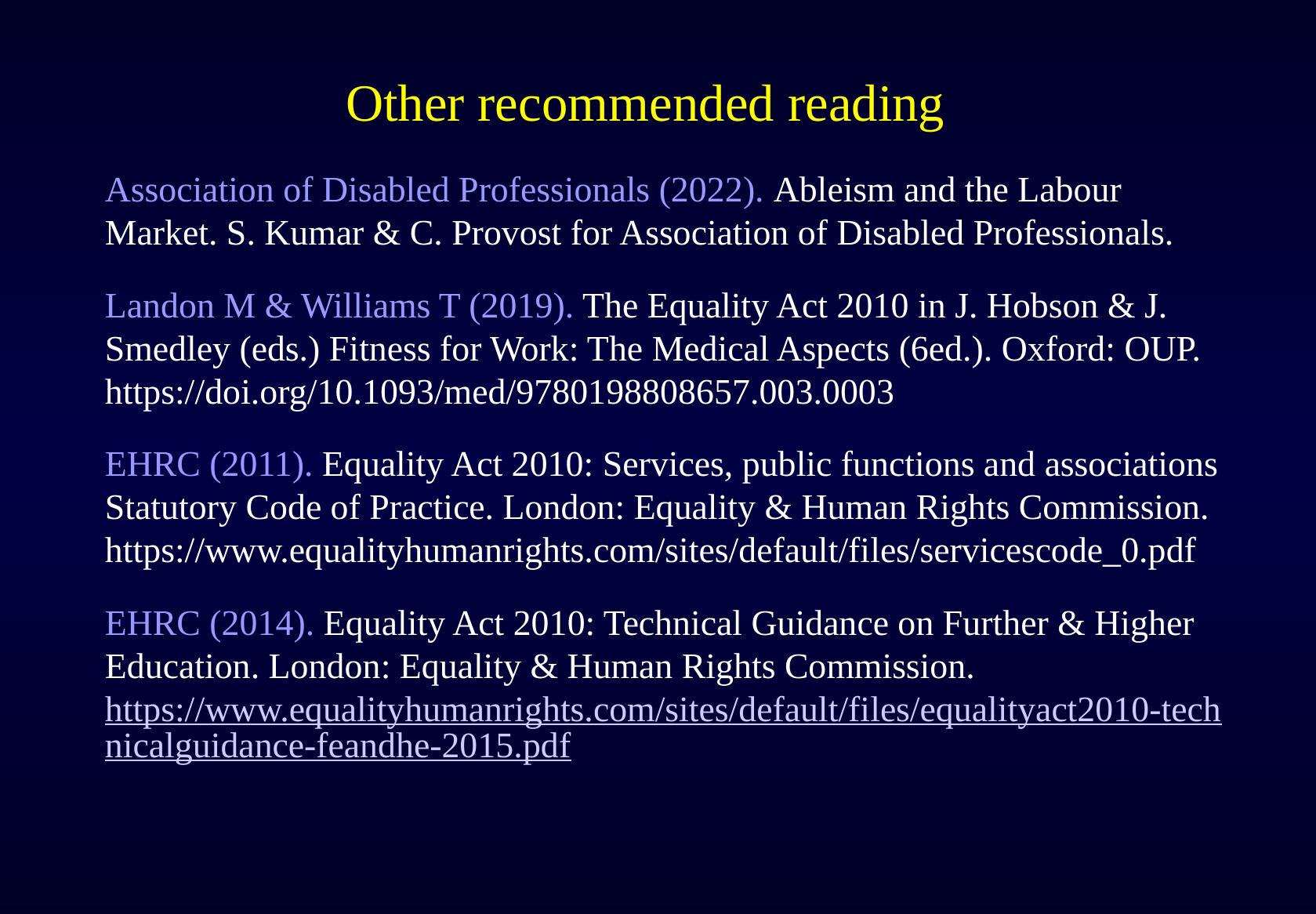

# Other recommended reading
Association of Disabled Professionals (2022). Ableism and the Labour Market. S. Kumar & C. Provost for Association of Disabled Professionals.
Landon M & Williams T (2019). The Equality Act 2010 in J. Hobson & J. Smedley (eds.) Fitness for Work: The Medical Aspects (6ed.). Oxford: OUP. https://doi.org/10.1093/med/9780198808657.003.0003
EHRC (2011). Equality Act 2010: Services, public functions and associations Statutory Code of Practice. London: Equality & Human Rights Commission. https://www.equalityhumanrights.com/sites/default/files/servicescode_0.pdf
EHRC (2014). Equality Act 2010: Technical Guidance on Further & Higher Education. London: Equality & Human Rights Commission. https://www.equalityhumanrights.com/sites/default/files/equalityact2010-technicalguidance-feandhe-2015.pdf